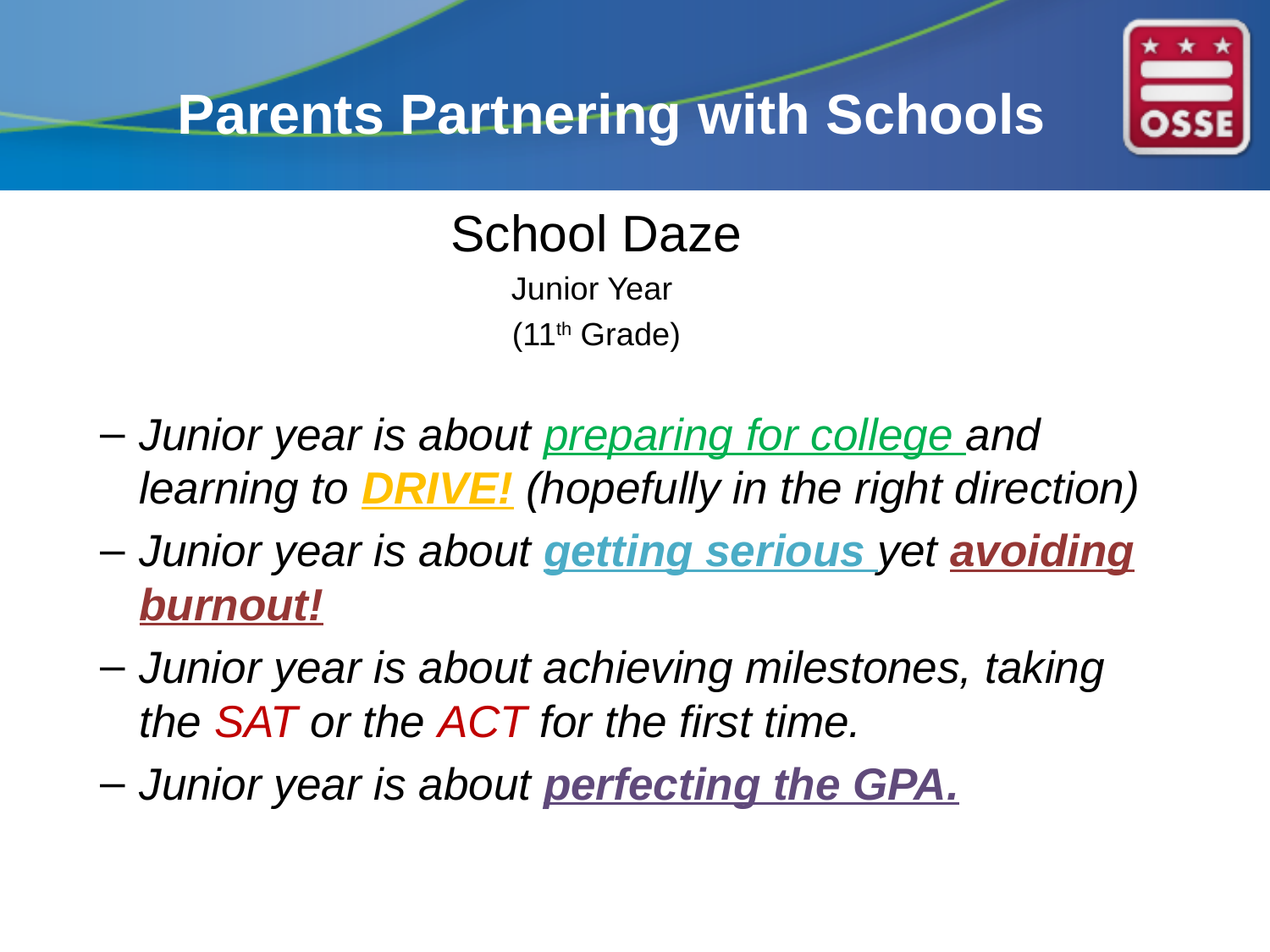

# Parents Partnering with Schools
School Daze
Junior Year
(11th Grade)

Junior year is about preparing for college and learning to DRIVE! (hopefully in the right direction)
Junior year is about getting serious yet avoiding burnout!
Junior year is about achieving milestones, taking the SAT or the ACT for the first time.
Junior year is about perfecting the GPA.